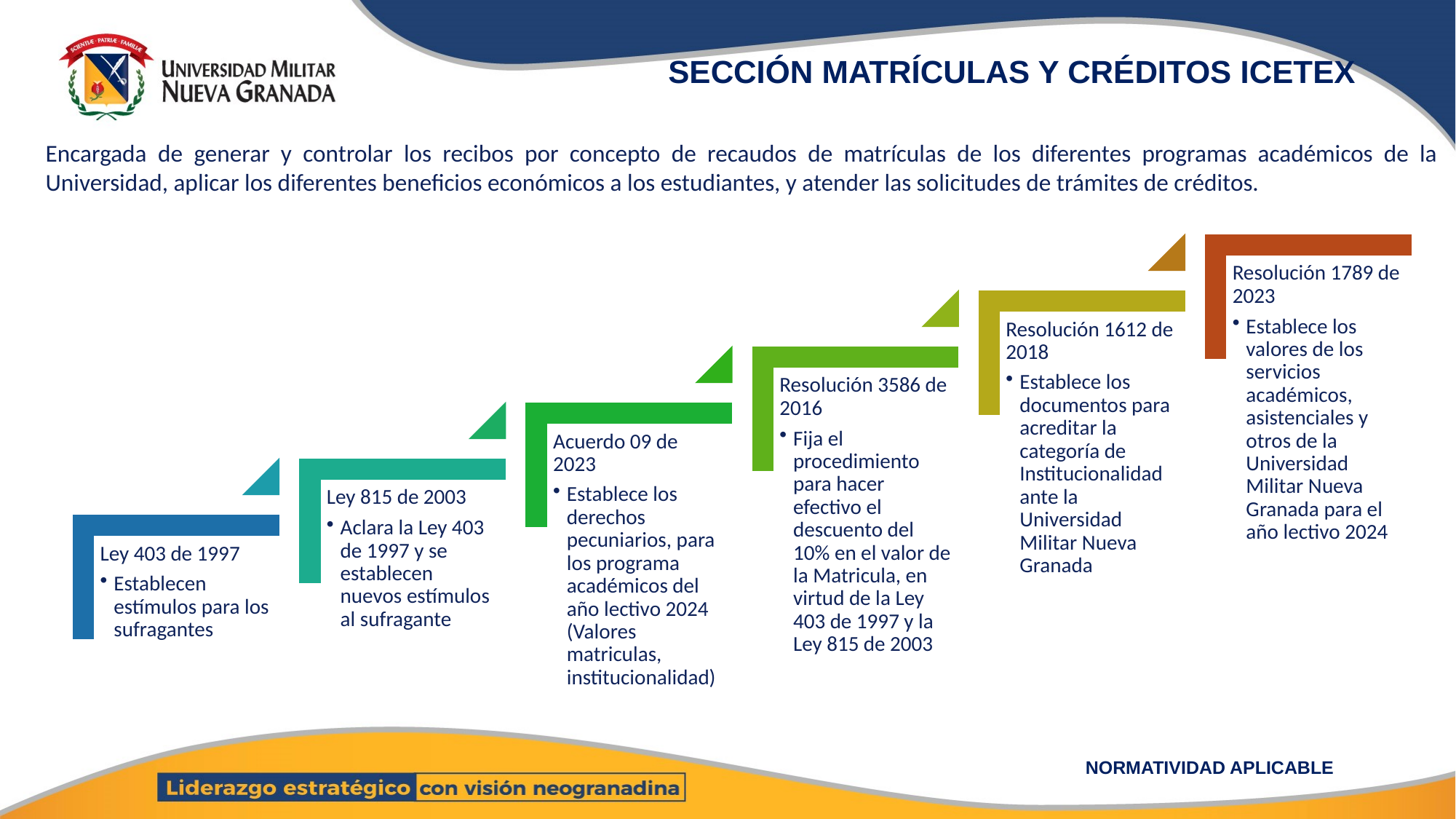

SECCIÓN MATRÍCULAS Y CRÉDITOS ICETEX
Encargada de generar y controlar los recibos por concepto de recaudos de matrículas de los diferentes programas académicos de la Universidad, aplicar los diferentes beneficios económicos a los estudiantes, y atender las solicitudes de trámites de créditos.
Ley 403 de 1997
Establecen estímulos para los sufragantes
Ley 815 de 2003
Aclara la Ley 403 de 1997 y se establecen nuevos estímulos al sufragante
Acuerdo 09 de 2023
Establece los derechos pecuniarios, para los programa académicos del año lectivo 2024 (Valores matriculas, institucionalidad)
Resolución 3586 de 2016
Fija el procedimiento para hacer efectivo el descuento del 10% en el valor de la Matricula, en virtud de la Ley 403 de 1997 y la Ley 815 de 2003
Resolución 1612 de 2018
Establece los documentos para acreditar la categoría de Institucionalidad ante la Universidad Militar Nueva Granada
Resolución 1789 de 2023
Establece los valores de los servicios académicos, asistenciales y otros de la Universidad Militar Nueva Granada para el año lectivo 2024
NORMATIVIDAD APLICABLE